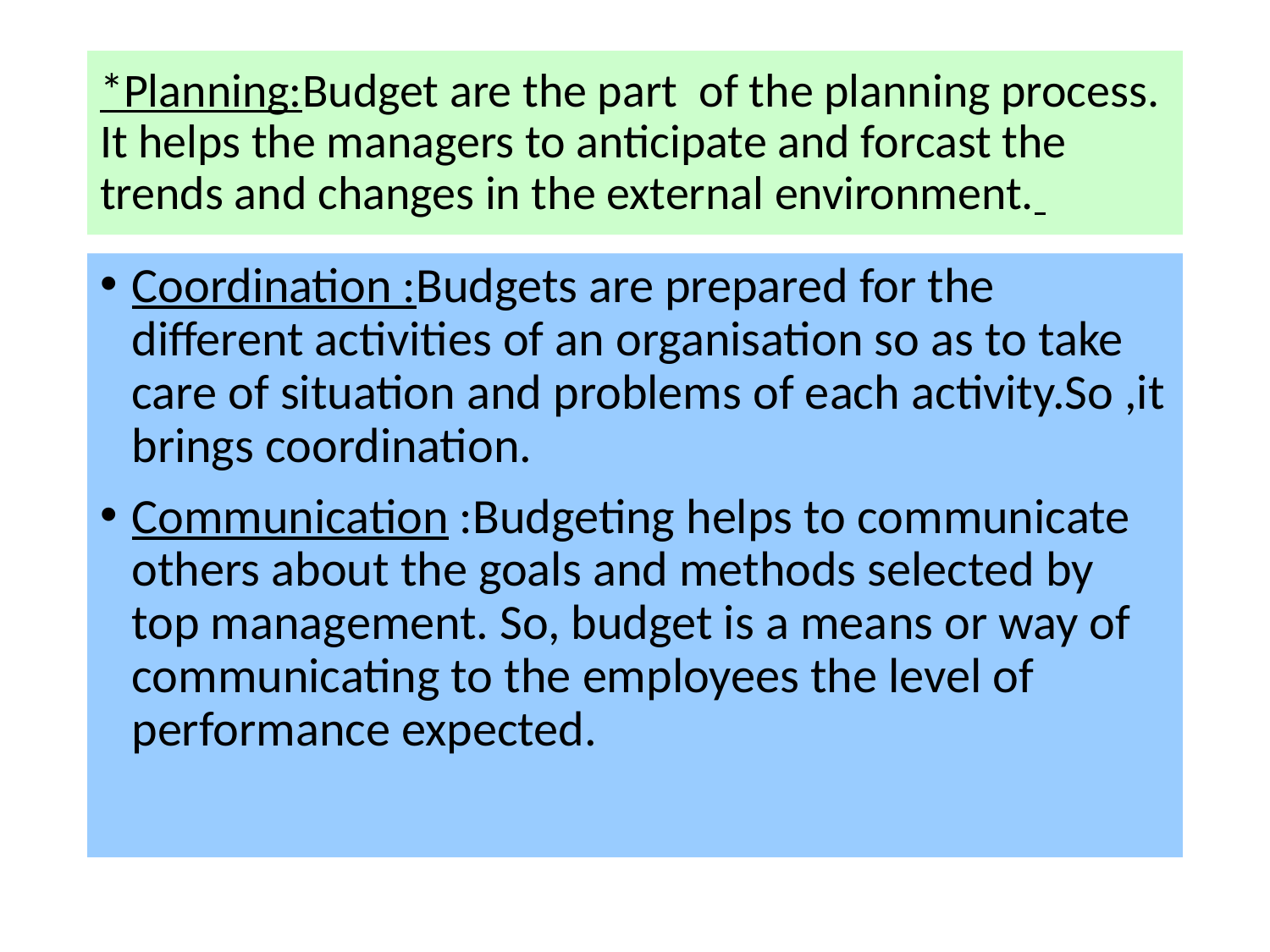

# *Planning:Budget are the part  of the planning process. It helps the managers to anticipate and forcast the trends and changes in the external environment.
Coordination :Budgets are prepared for the different activities of an organisation so as to take care of situation and problems of each activity.So ,it brings coordination.
Communication :Budgeting helps to communicate others about the goals and methods selected by top management. So, budget is a means or way of communicating to the employees the level of performance expected.